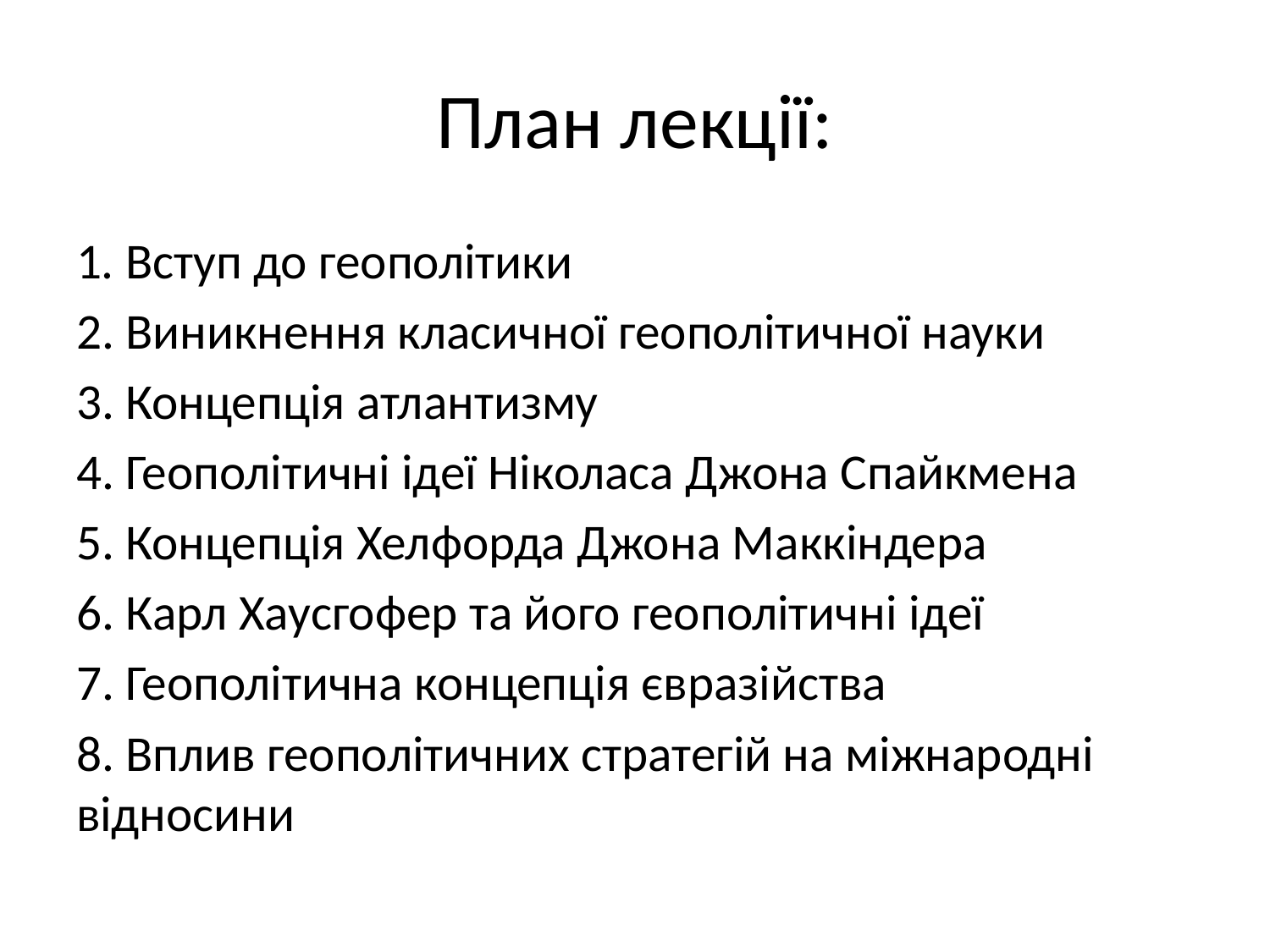

# План лекції:
1. Вступ до геополітики
2. Виникнення класичної геополітичної науки
3. Концепція атлантизму
4. Геополітичні ідеї Ніколаса Джона Спайкмена
5. Концепція Хелфорда Джона Маккіндера
6. Карл Хаусгофер та його геополітичні ідеї
7. Геополітична концепція євразійства
8. Вплив геополітичних стратегій на міжнародні відносини